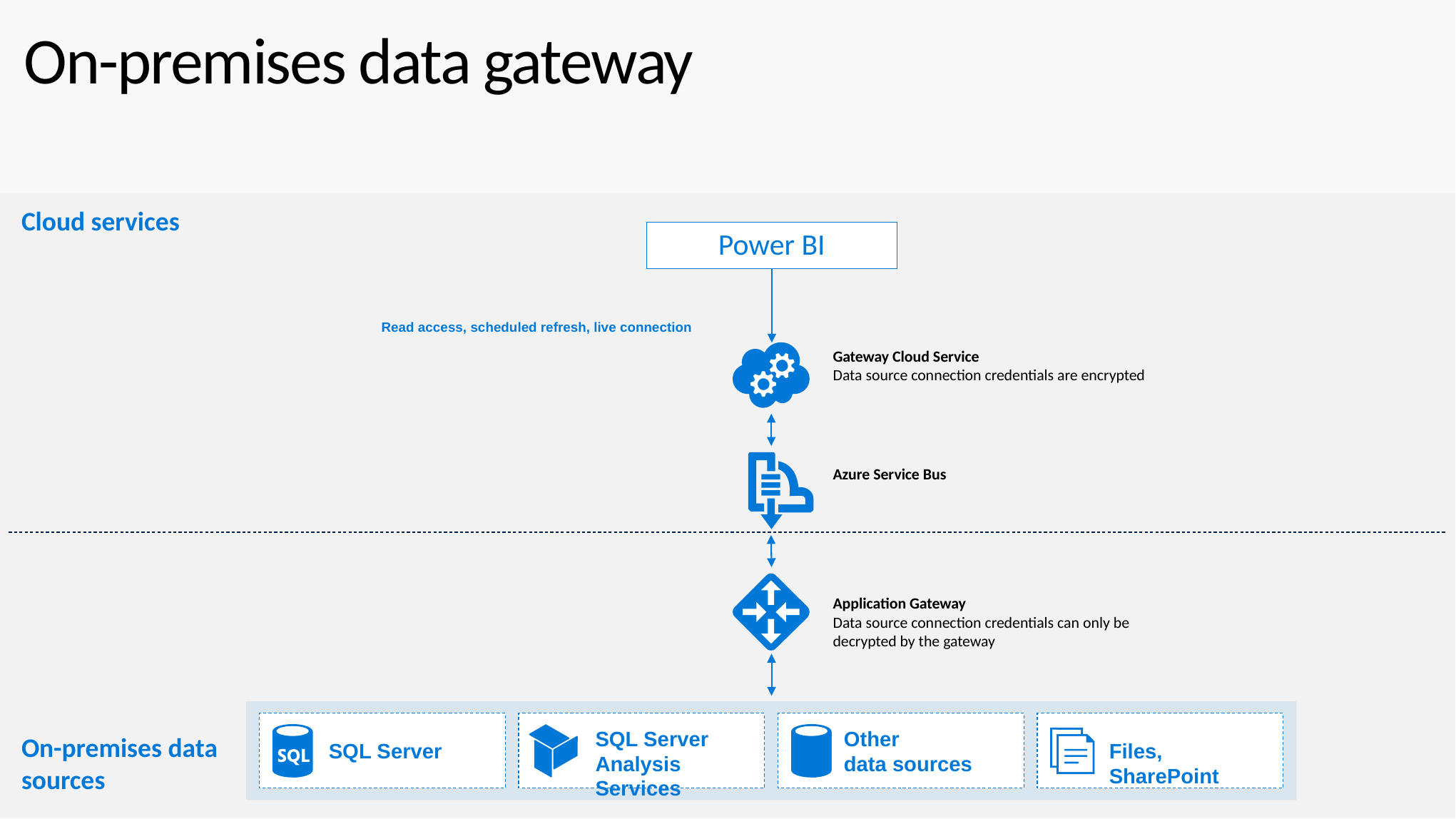

On-premises data gateway

Cloud services

Power BI
Read access, scheduled refresh, live connection
Gateway Cloud Service
Data source connection credentials are encrypted

Azure Service Bus

Application Gateway
Data source connection credentials can only be decrypted by the gateway

SQL Server
Analysis Services
Other
data sources

SQL Server
Files, SharePoint
On-premises data sources